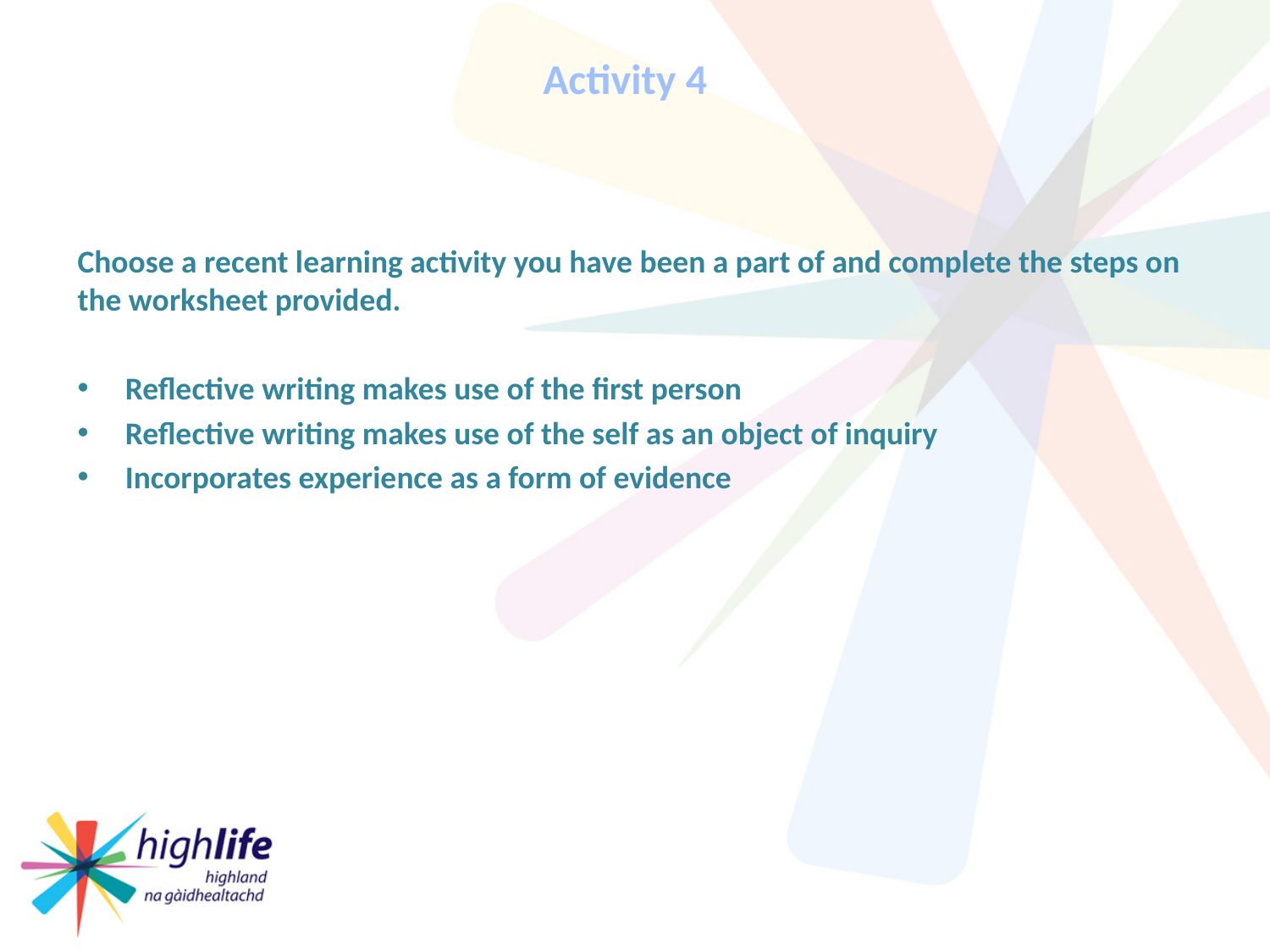

Activity 4

Choose a recent learning activity you have been a part of and complete the steps on the worksheet provided.

Reflective writing makes use of the first person
Reflective writing makes use of the self as an object of inquiry
Incorporates experience as a form of evidence